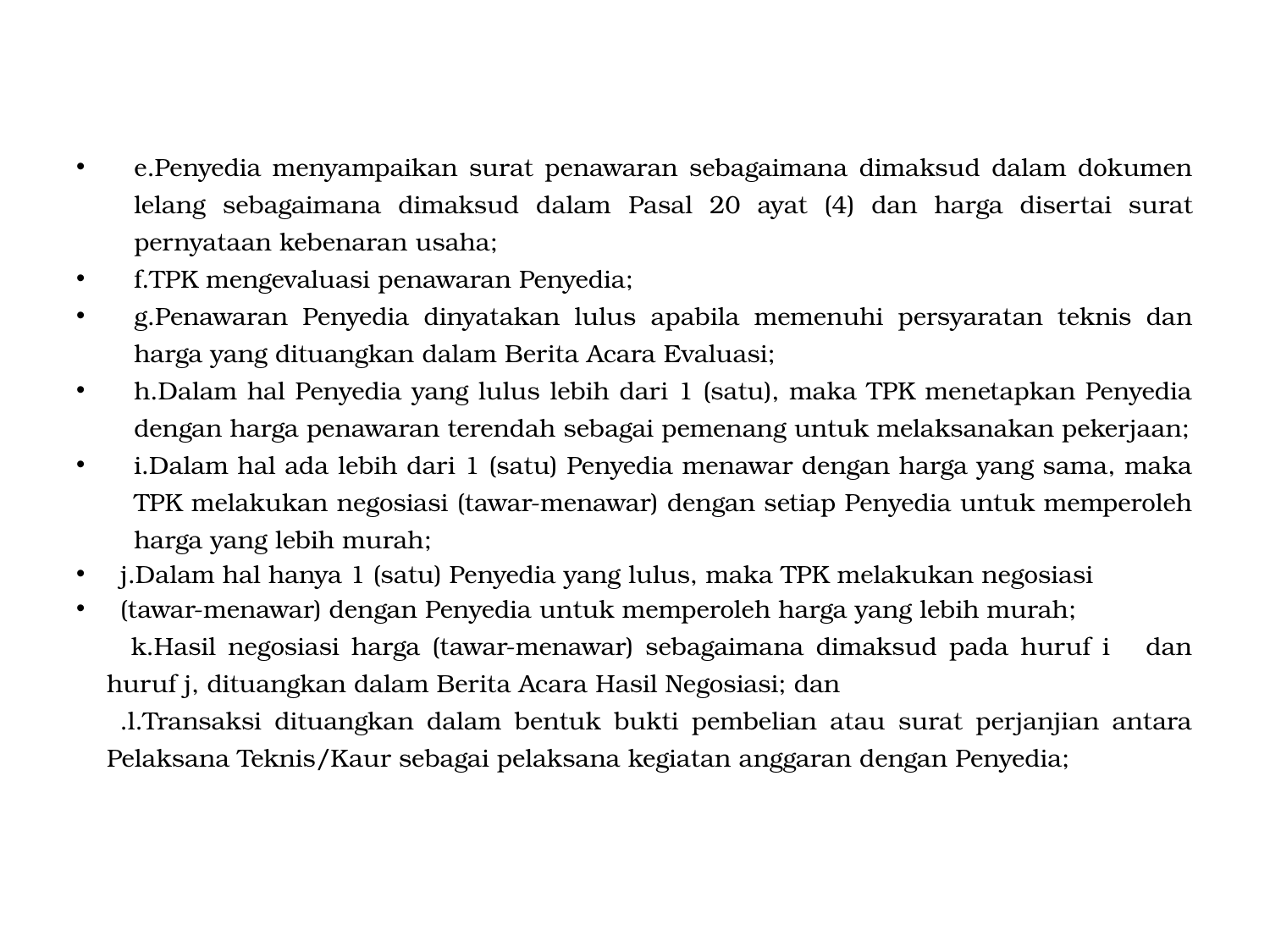

e.Penyedia menyampaikan surat penawaran sebagaimana dimaksud dalam dokumen lelang sebagaimana dimaksud dalam Pasal 20 ayat (4) dan harga disertai surat pernyataan kebenaran usaha;
f.TPK mengevaluasi penawaran Penyedia;
g.Penawaran Penyedia dinyatakan lulus apabila memenuhi persyaratan teknis dan harga yang dituangkan dalam Berita Acara Evaluasi;
h.Dalam hal Penyedia yang lulus lebih dari 1 (satu), maka TPK menetapkan Penyedia dengan harga penawaran terendah sebagai pemenang untuk melaksanakan pekerjaan;
i.Dalam hal ada lebih dari 1 (satu) Penyedia menawar dengan harga yang sama, maka TPK melakukan negosiasi (tawar-menawar) dengan setiap Penyedia untuk memperoleh harga yang lebih murah;
j.Dalam hal hanya 1 (satu) Penyedia yang lulus, maka TPK melakukan negosiasi
(tawar-menawar) dengan Penyedia untuk memperoleh harga yang lebih murah;
  k.Hasil negosiasi harga (tawar-menawar) sebagaimana dimaksud pada huruf i   dan huruf j, dituangkan dalam Berita Acara Hasil Negosiasi; dan
 .l.Transaksi dituangkan dalam bentuk bukti pembelian atau surat perjanjian antara Pelaksana Teknis/Kaur sebagai pelaksana kegiatan anggaran dengan Penyedia;